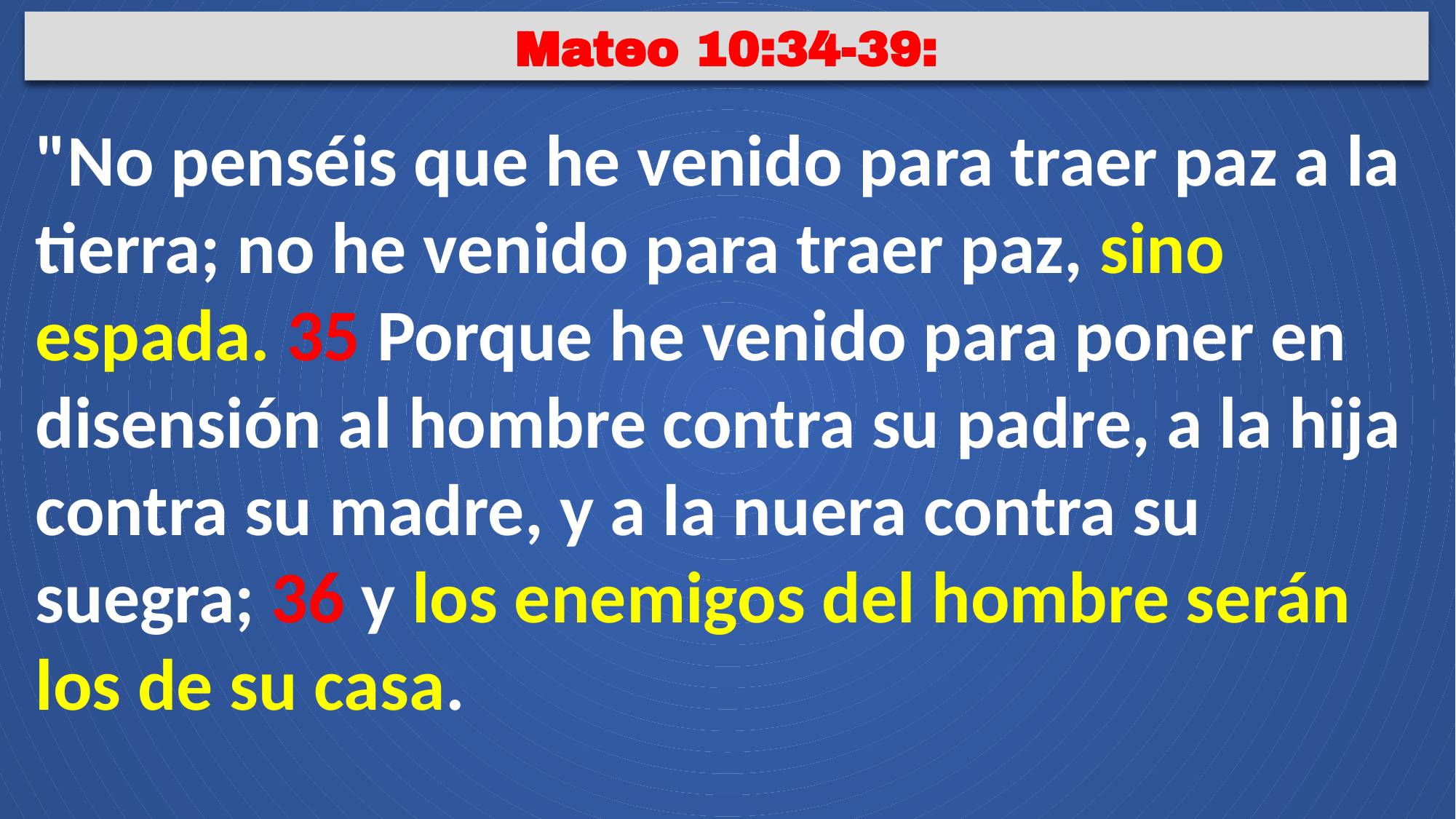

Mateo 10:34-39:
"No penséis que he venido para traer paz a la tierra; no he venido para traer paz, sino espada. 35 Porque he venido para poner en disensión al hombre contra su padre, a la hija contra su madre, y a la nuera contra su suegra; 36 y los enemigos del hombre serán los de su casa.